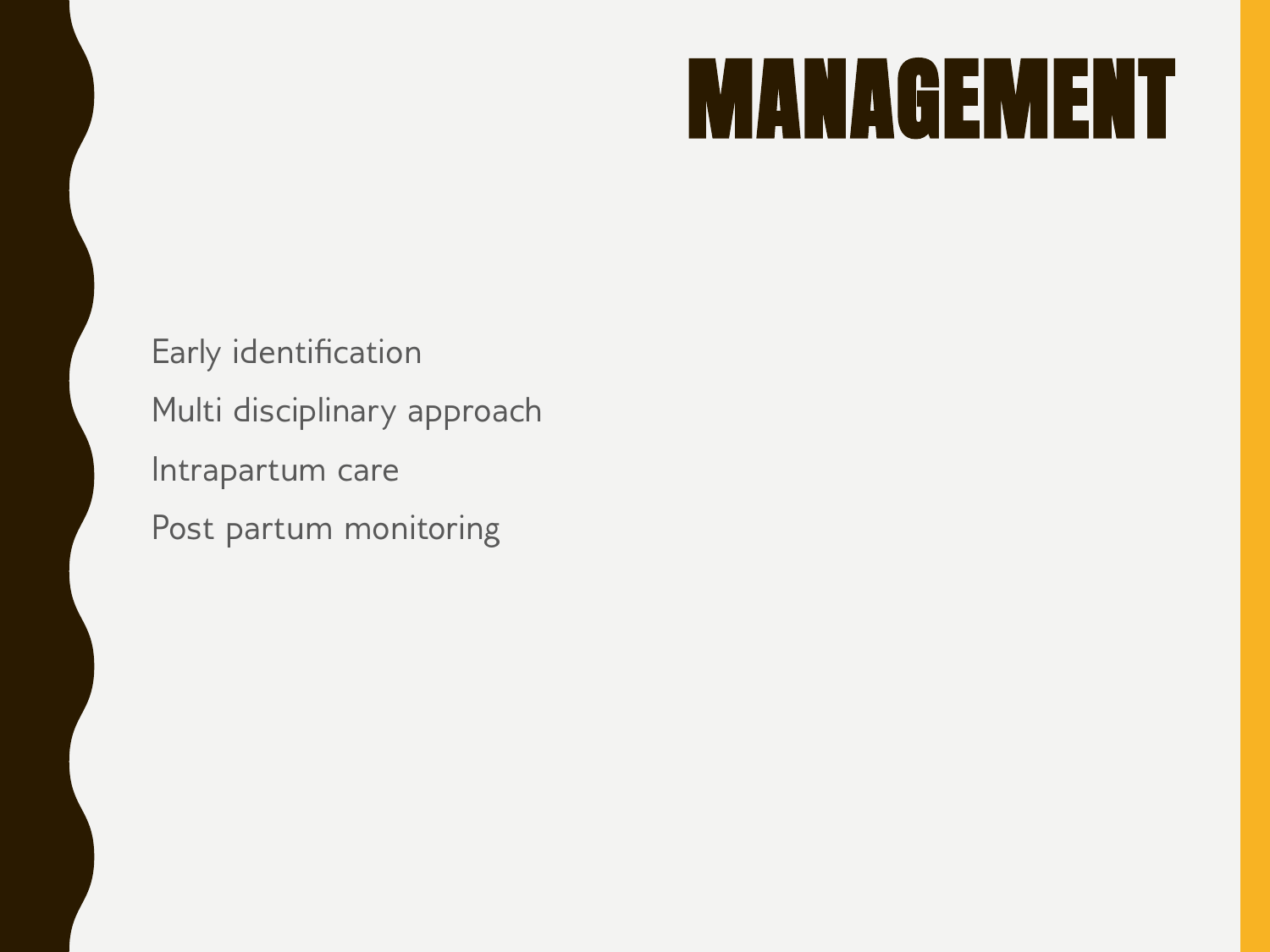

# Management
Early identification
Multi disciplinary approach
Intrapartum care
Post partum monitoring